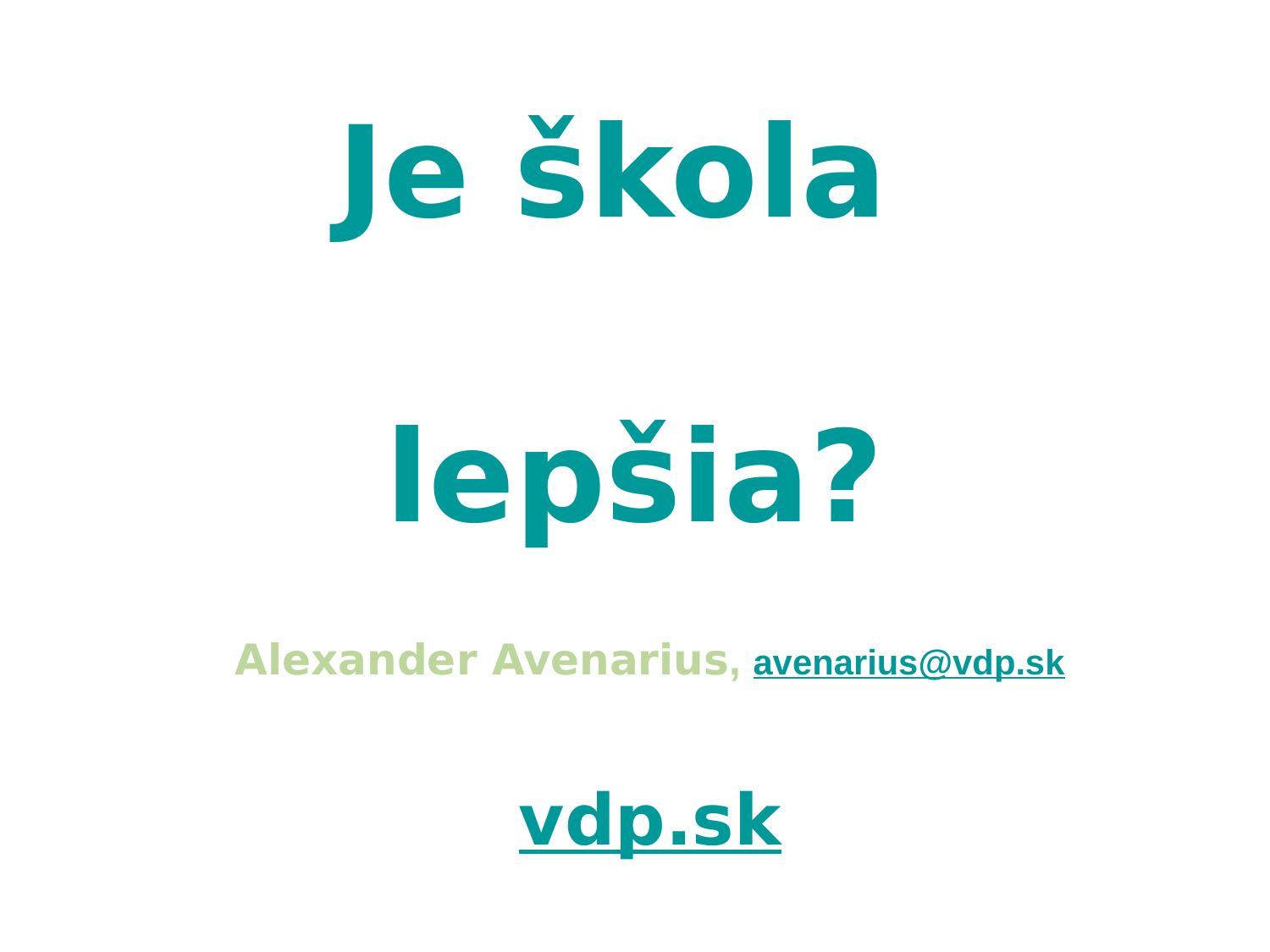

# Je škola plná tabletov lepšia?
Alexander Avenarius, avenarius@vdp.sk

Spojená škola sv. Vincenta de Paul, Bratislava

vdp.sk